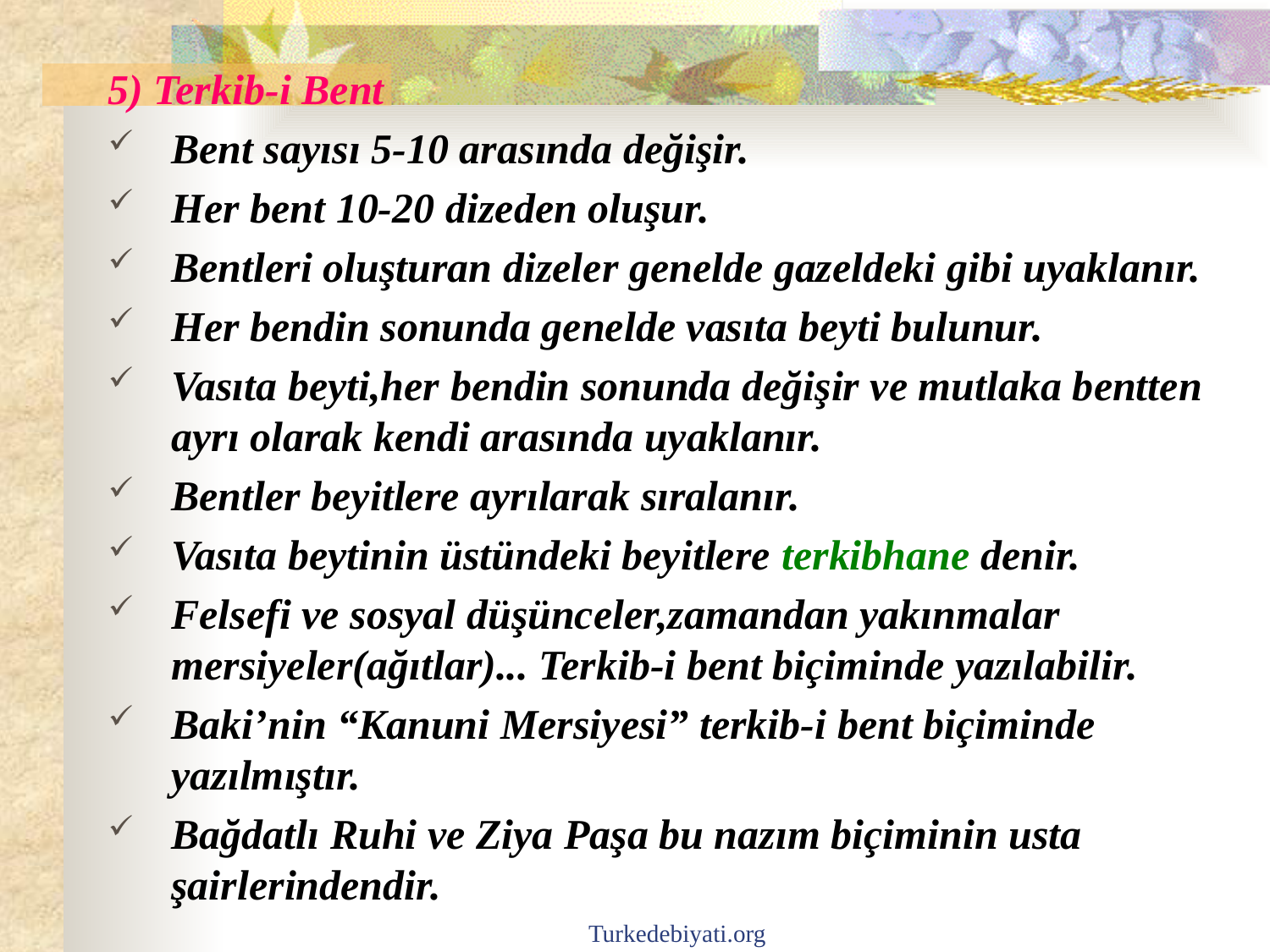

5) Terkib-i Bent
Bent sayısı 5-10 arasında değişir.
Her bent 10-20 dizeden oluşur.
Bentleri oluşturan dizeler genelde gazeldeki gibi uyaklanır.
Her bendin sonunda genelde vasıta beyti bulunur.
Vasıta beyti,her bendin sonunda değişir ve mutlaka bentten ayrı olarak kendi arasında uyaklanır.
Bentler beyitlere ayrılarak sıralanır.
Vasıta beytinin üstündeki beyitlere terkibhane denir.
Felsefi ve sosyal düşünceler,zamandan yakınmalar mersiyeler(ağıtlar)... Terkib-i bent biçiminde yazılabilir.
Baki’nin “Kanuni Mersiyesi” terkib-i bent biçiminde yazılmıştır.
Bağdatlı Ruhi ve Ziya Paşa bu nazım biçiminin usta şairlerindendir.
Turkedebiyati.org